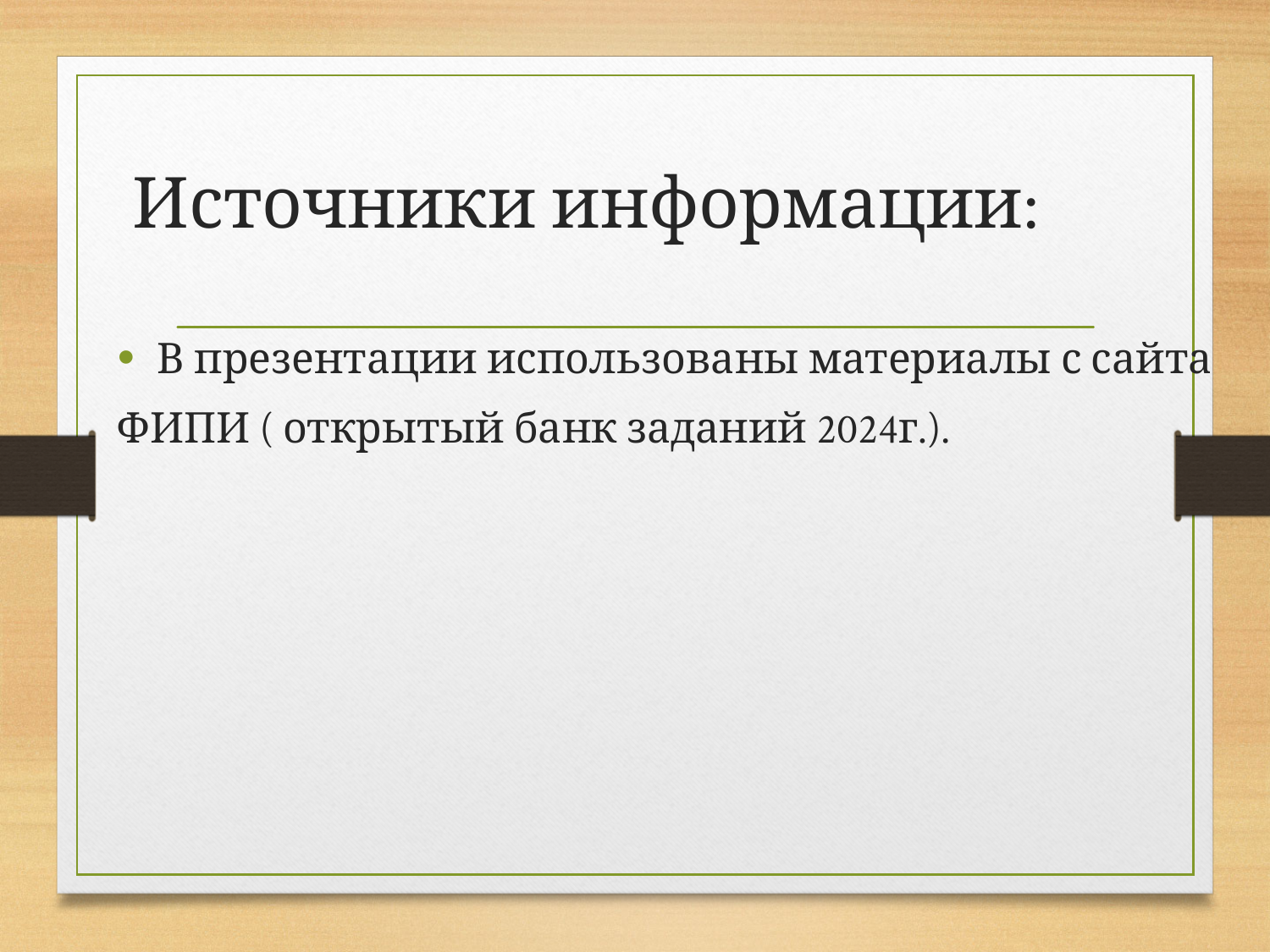

Источники информации:

В презентации использованы материалы с сайта
ФИПИ ( открытый банк заданий 2024г.).
#